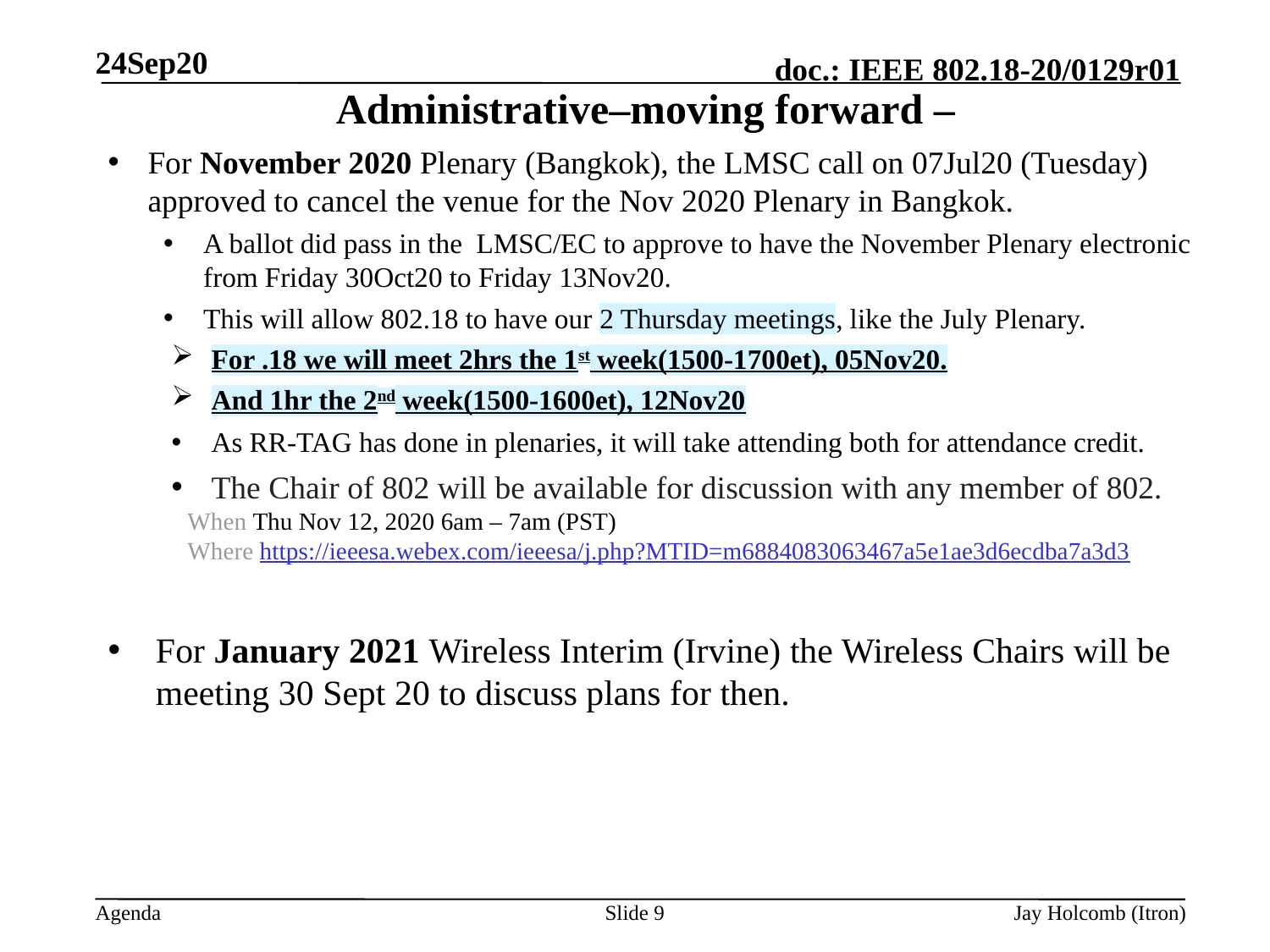

24Sep20
# Administrative–moving forward –

For November 2020 Plenary (Bangkok), the LMSC call on 07Jul20 (Tuesday) approved to cancel the venue for the Nov 2020 Plenary in Bangkok.
A ballot did pass in the  LMSC/EC to approve to have the November Plenary electronic from Friday 30Oct20 to Friday 13Nov20.
This will allow 802.18 to have our 2 Thursday meetings, like the July Plenary.
For .18 we will meet 2hrs the 1st week(1500-1700et), 05Nov20.
And 1hr the 2nd week(1500-1600et), 12Nov20
As RR-TAG has done in plenaries, it will take attending both for attendance credit.
The Chair of 802 will be available for discussion with any member of 802.
When Thu Nov 12, 2020 6am – 7am (PST)
Where https://ieeesa.webex.com/ieeesa/j.php?MTID=m6884083063467a5e1ae3d6ecdba7a3d3

For January 2021 Wireless Interim (Irvine) the Wireless Chairs will be meeting 30 Sept 20 to discuss plans for then.

Slide 9
Jay Holcomb (Itron)